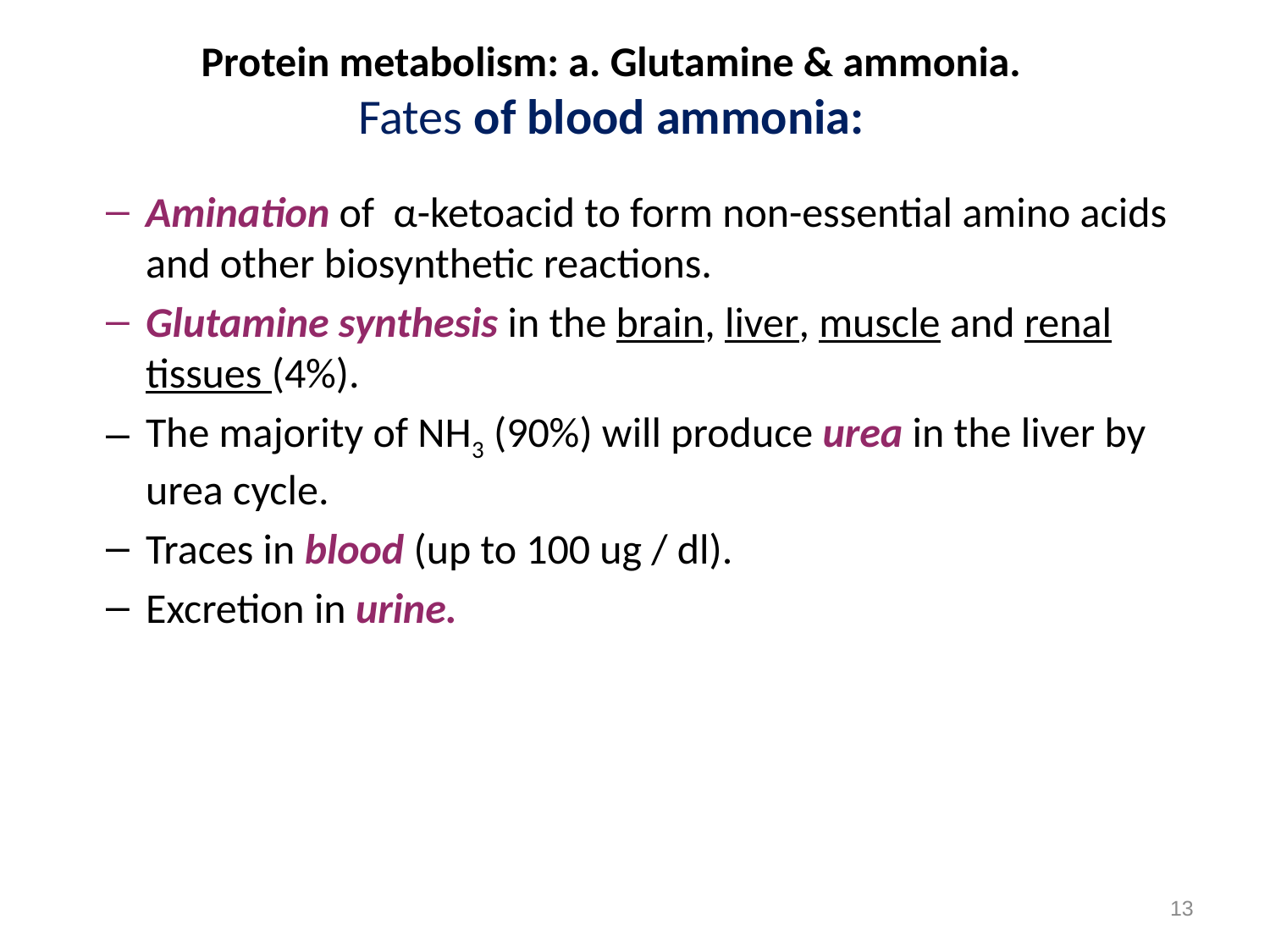

# Protein metabolism: a. Glutamine & ammonia. Fates of blood ammonia:
Amination of  α-ketoacid to form non-essential amino acids and other biosynthetic reactions.
Glutamine synthesis in the brain, liver, muscle and renal tissues (4%).
The majority of NH3 (90%) will produce urea in the liver by urea cycle.
Traces in blood (up to 100 ug / dl).
Excretion in urine.
13